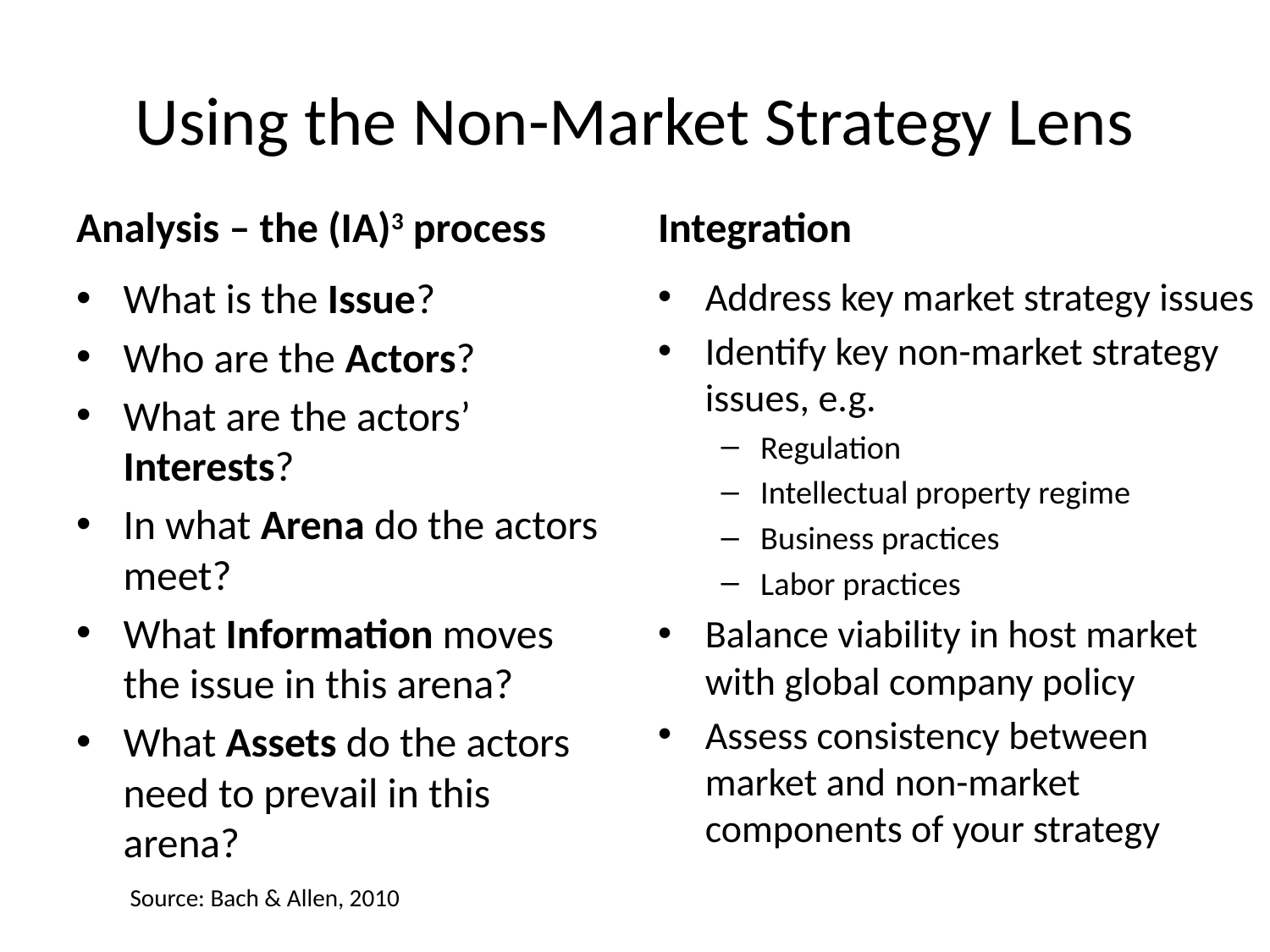

# Using the Non-Market Strategy Lens
Analysis – the (IA)3 process
Integration
What is the Issue?
Who are the Actors?
What are the actors’ Interests?
In what Arena do the actors meet?
What Information moves the issue in this arena?
What Assets do the actors need to prevail in this arena?
Address key market strategy issues
Identify key non-market strategy issues, e.g.
Regulation
Intellectual property regime
Business practices
Labor practices
Balance viability in host market with global company policy
Assess consistency between market and non-market components of your strategy
Source: Bach & Allen, 2010